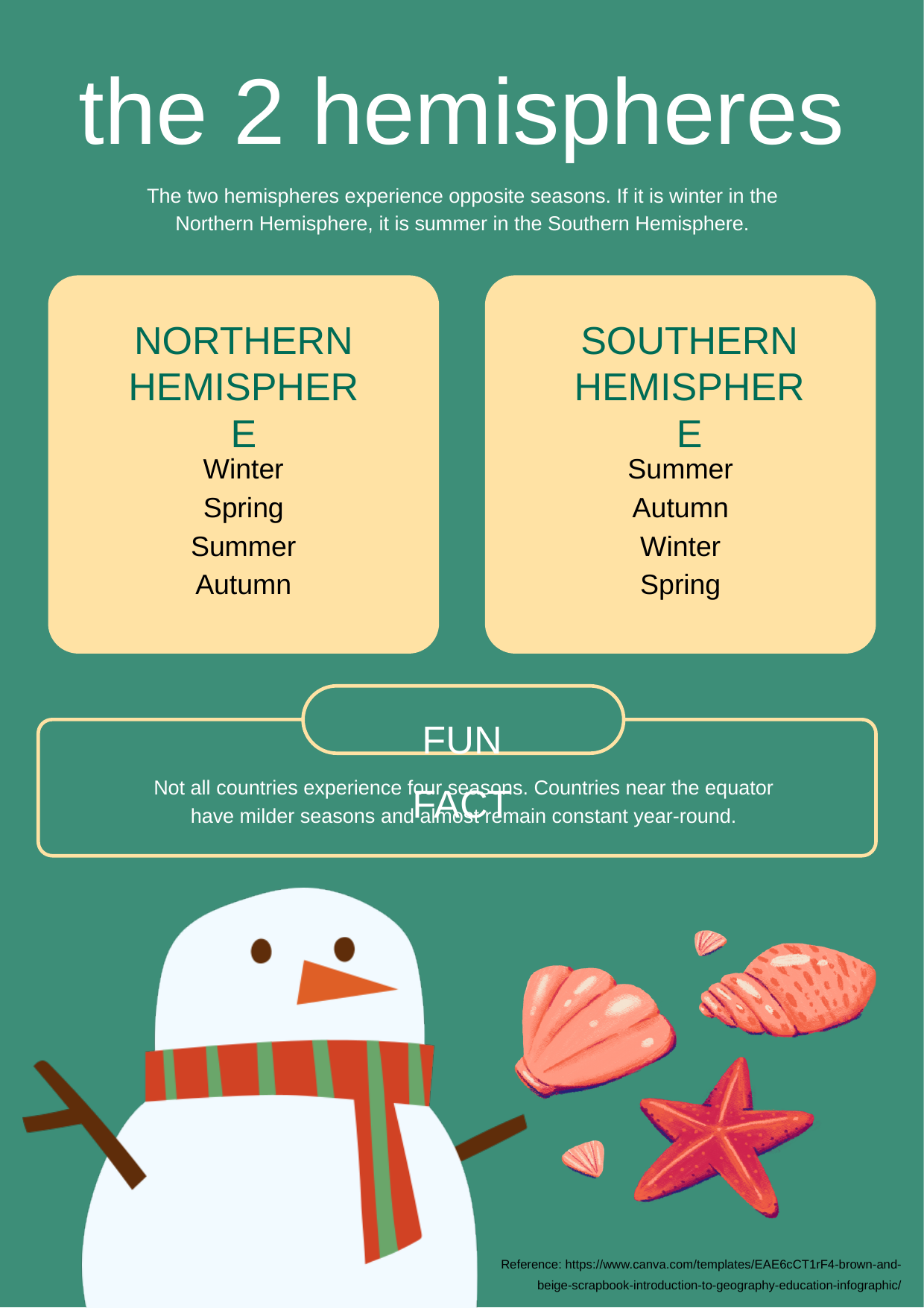

the 2 hemispheres
The two hemispheres experience opposite seasons. If it is winter in the Northern Hemisphere, it is summer in the Southern Hemisphere.

NORTHERN
HEMISPHERE
SOUTHERN
HEMISPHERE
Winter
Spring
Summer
Autumn
Summer
Autumn
Winter
Spring

FUN FACT

Not all countries experience four seasons. Countries near the equator
have milder seasons and almost remain constant year-round.

Reference: https://www.canva.com/templates/EAE6cCT1rF4-brown-and-beige-scrapbook-introduction-to-geography-education-infographic/